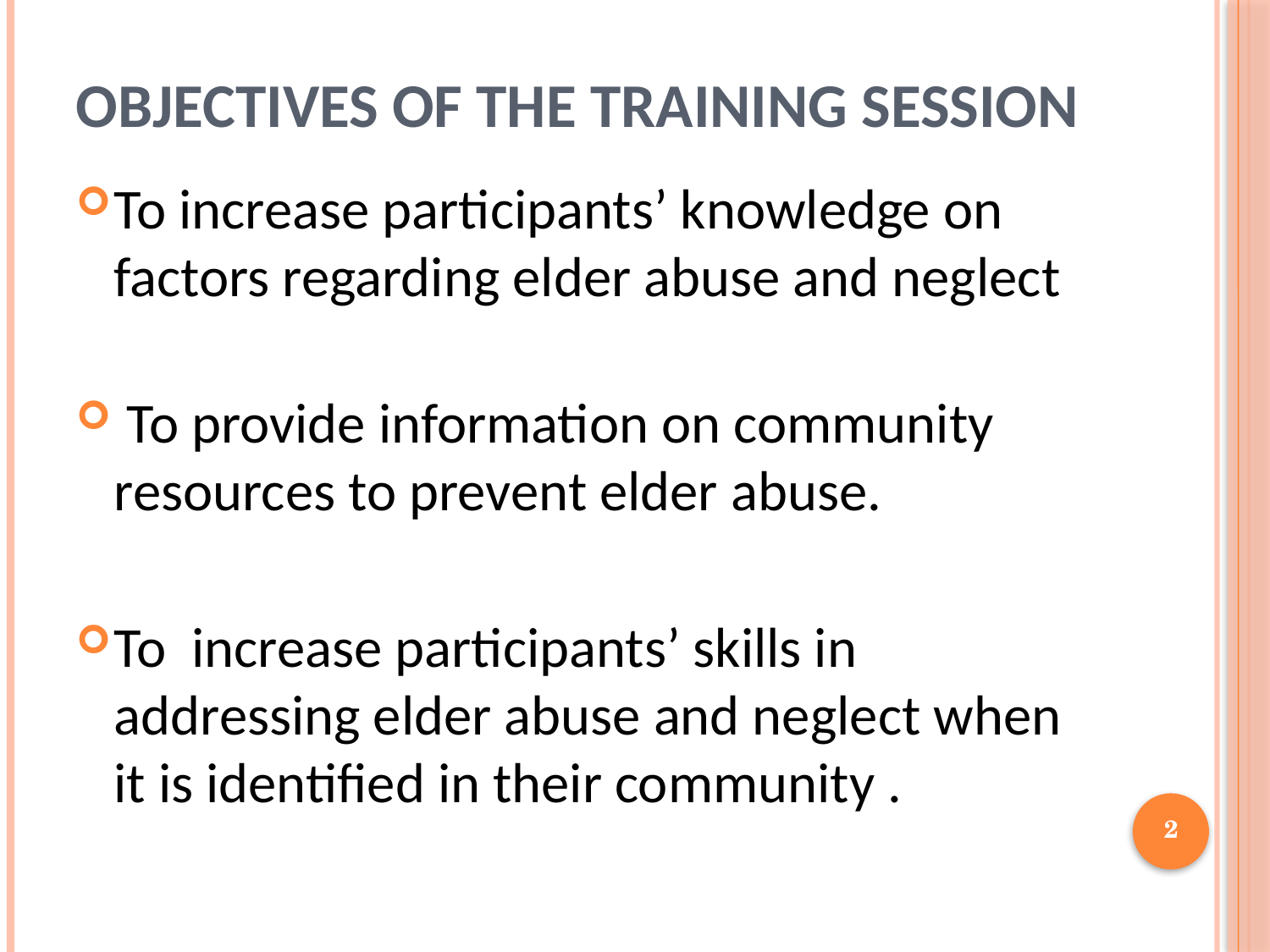

# Objectives of the training session
To increase participants’ knowledge on factors regarding elder abuse and neglect
 To provide information on community resources to prevent elder abuse.

To  increase participants’ skills in addressing elder abuse and neglect when it is identified in their community .
2